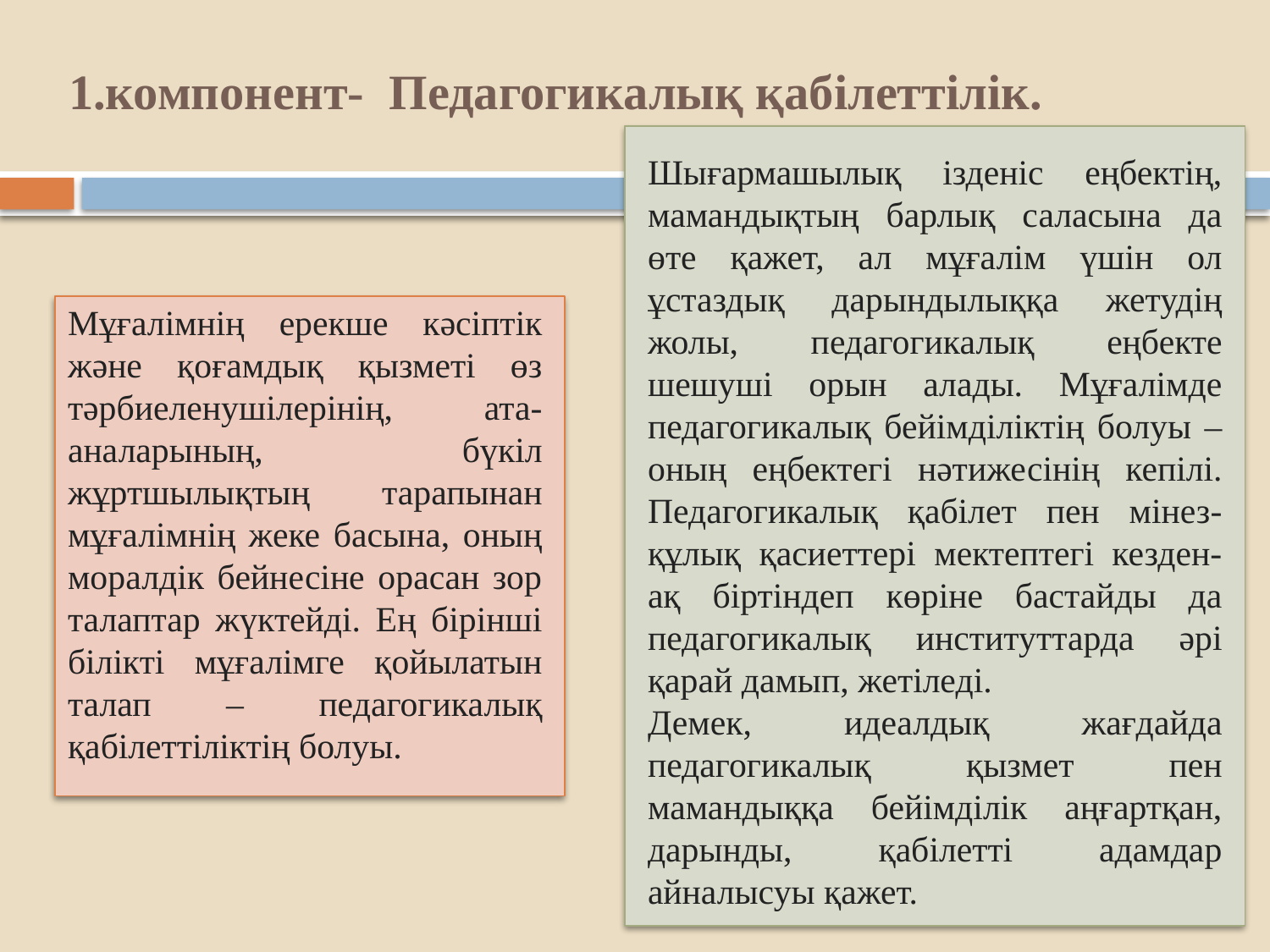

# 1.компонент-  Педагогикалық қабілеттілік.

Шығармашылық ізденіс еңбектің, мамандықтың барлық саласына да өте қажет, ал мұғалім үшін ол ұстаздық дарындылыққа жетудің жолы, педагогикалық еңбекте шешуші орын алады. Мұғалімде педагогикалық бейімділіктің болуы – оның еңбектегі нәтижесінің кепілі. Педагогикалық қабілет пен мінез-құлық қасиеттері мектептегі кезден-ақ біртіндеп көріне бастайды да педагогикалық институттарда әрі қарай дамып, жетіледі.
Демек, идеалдық жағдайда педагогикалық қызмет пен мамандыққа бейімділік аңғартқан, дарынды, қабілетті адамдар айналысуы қажет.
Мұғалімнің ерекше кәсіптік және қоғамдық қызметі өз тәрбиеленушілерінің, ата-аналарының, бүкіл жұртшылықтың тарапынан мұғалімнің жеке басына, оның моралдік бейнесіне орасан зор талаптар жүктейді. Ең бірінші білікті мұғалімге қойылатын талап – педагогикалық қабілеттіліктің болуы.